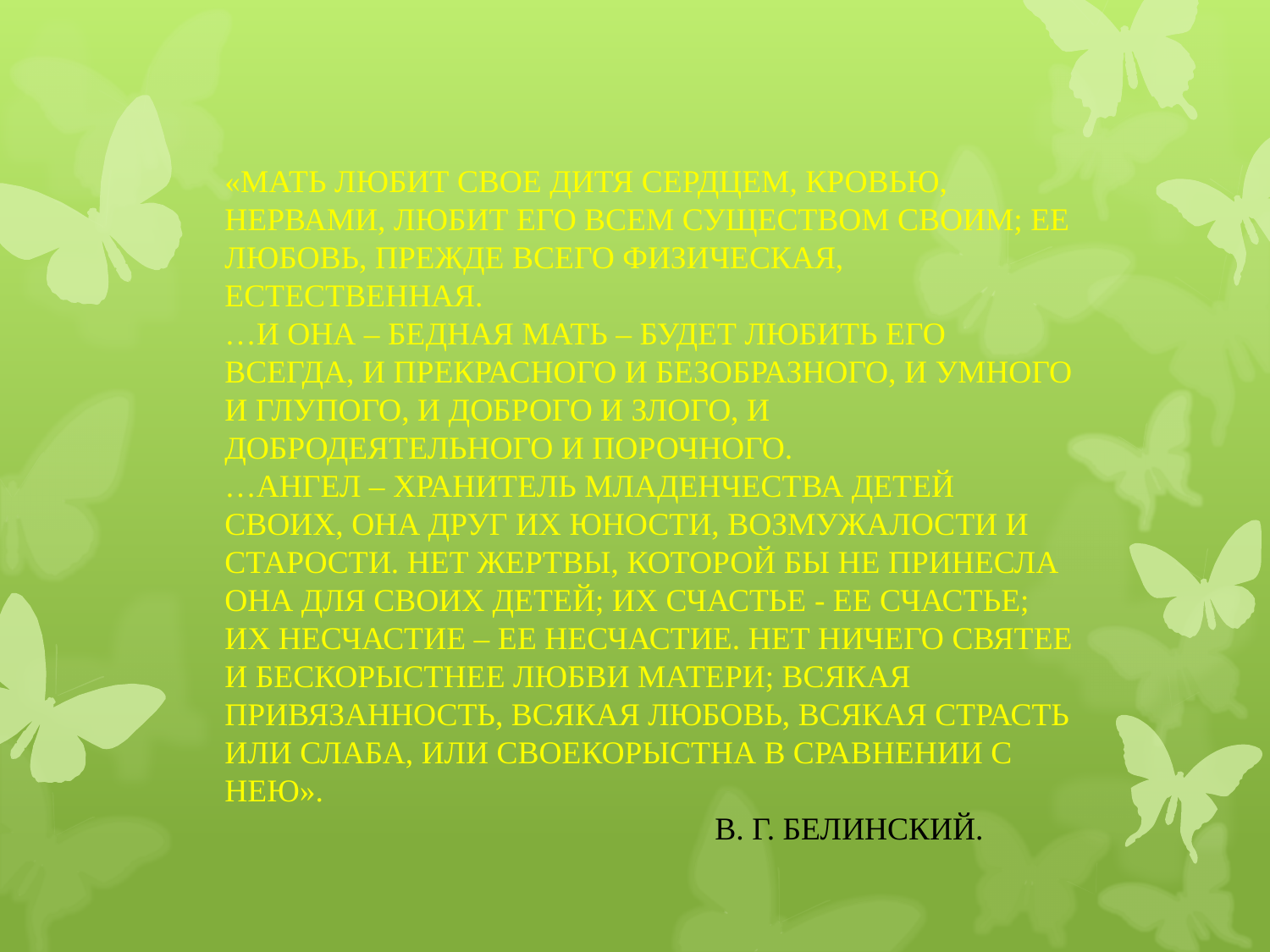

«МАТЬ ЛЮБИТ СВОЕ ДИТЯ СЕРДЦЕМ, КРОВЬЮ, НЕРВАМИ, ЛЮБИТ ЕГО ВСЕМ СУЩЕСТВОМ СВОИМ; ЕЕ ЛЮБОВЬ, ПРЕЖДЕ ВСЕГО ФИЗИЧЕСКАЯ, ЕСТЕСТВЕННАЯ.
…И ОНА – БЕДНАЯ МАТЬ – БУДЕТ ЛЮБИТЬ ЕГО ВСЕГДА, И ПРЕКРАСНОГО И БЕЗОБРАЗНОГО, И УМНОГО И ГЛУПОГО, И ДОБРОГО И ЗЛОГО, И ДОБРОДЕЯТЕЛЬНОГО И ПОРОЧНОГО.
…АНГЕЛ – ХРАНИТЕЛЬ МЛАДЕНЧЕСТВА ДЕТЕЙ СВОИХ, ОНА ДРУГ ИХ ЮНОСТИ, ВОЗМУЖАЛОСТИ И СТАРОСТИ. НЕТ ЖЕРТВЫ, КОТОРОЙ БЫ НЕ ПРИНЕСЛА ОНА ДЛЯ СВОИХ ДЕТЕЙ; ИХ СЧАСТЬЕ - ЕЕ СЧАСТЬЕ; ИХ НЕСЧАСТИЕ – ЕЕ НЕСЧАСТИЕ. НЕТ НИЧЕГО СВЯТЕЕ И БЕСКОРЫСТНЕЕ ЛЮБВИ МАТЕРИ; ВСЯКАЯ ПРИВЯЗАННОСТЬ, ВСЯКАЯ ЛЮБОВЬ, ВСЯКАЯ СТРАСТЬ ИЛИ СЛАБА, ИЛИ СВОЕКОРЫСТНА В СРАВНЕНИИ С НЕЮ».
                                                 В. Г. БЕЛИНСКИЙ.